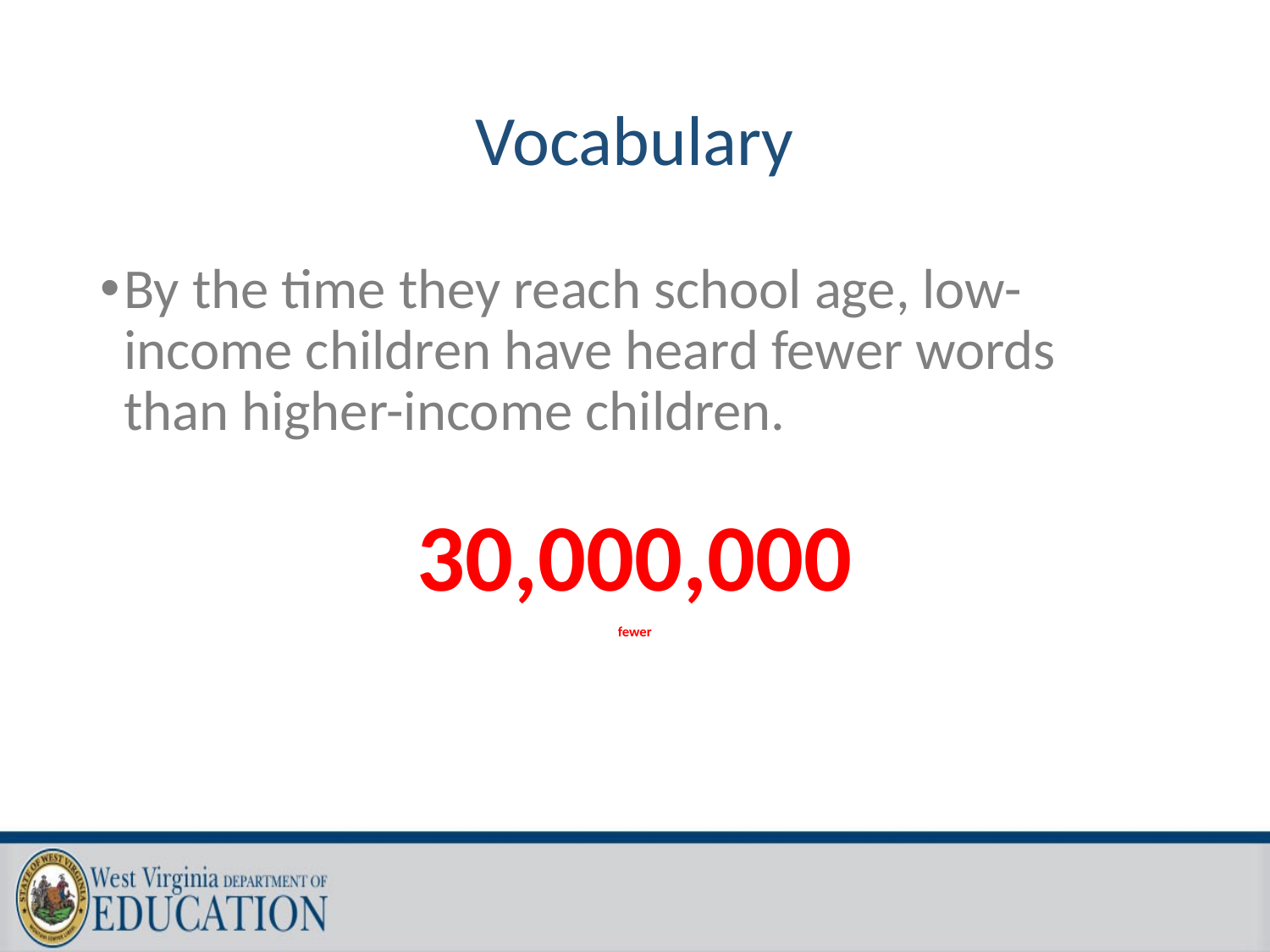

# Vocabulary
By the time they reach school age, low-income children have heard fewer words than higher-income children.

30,000,000
fewer